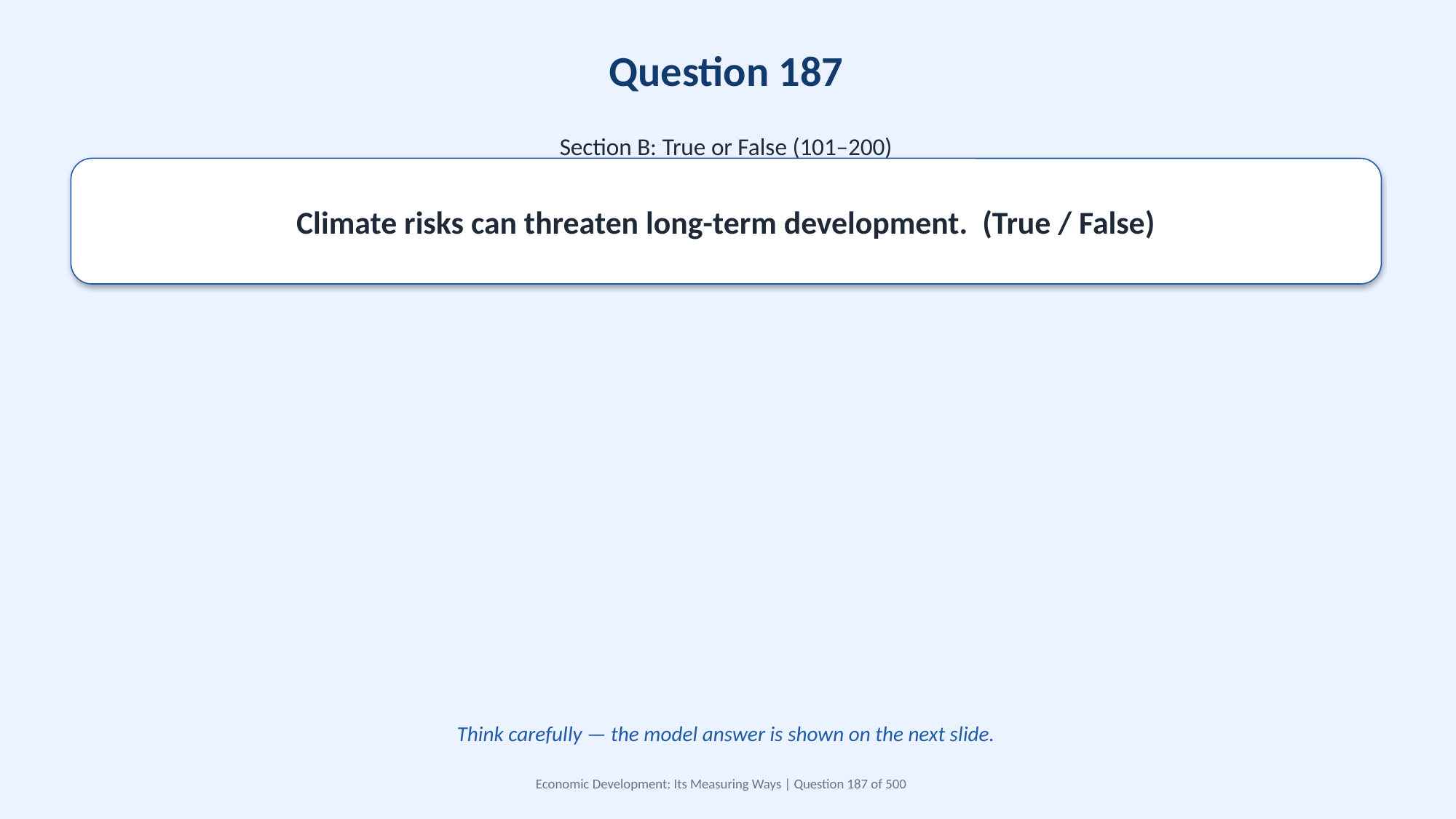

Question 187
Section B: True or False (101–200)
Climate risks can threaten long-term development.  (True / False)
Think carefully — the model answer is shown on the next slide.
Economic Development: Its Measuring Ways | Question 187 of 500